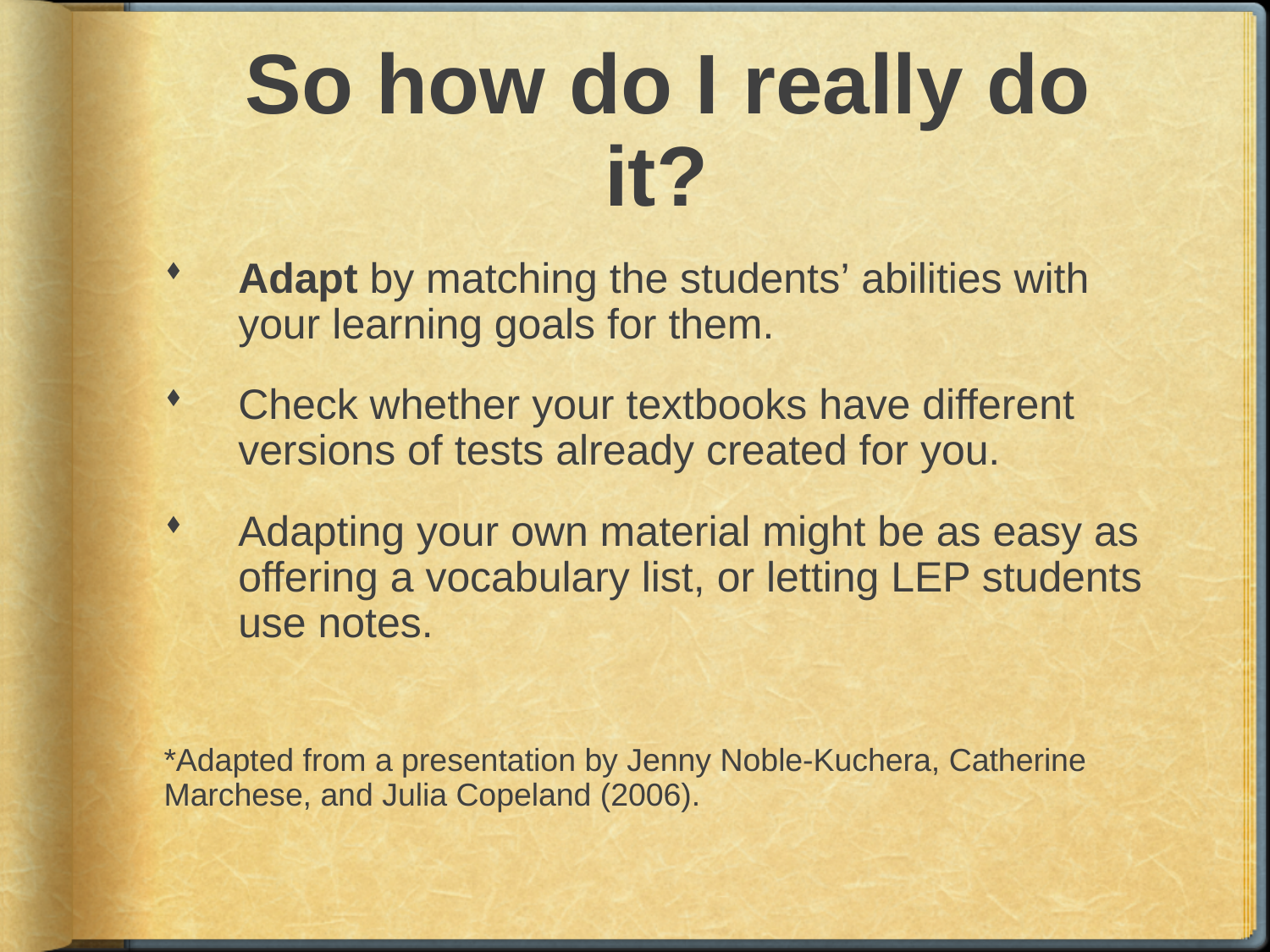

# So how do I really do it?
Adapt by matching the students’ abilities with your learning goals for them.
Check whether your textbooks have different versions of tests already created for you.
Adapting your own material might be as easy as offering a vocabulary list, or letting LEP students use notes.

*Adapted from a presentation by Jenny Noble-Kuchera, Catherine Marchese, and Julia Copeland (2006).